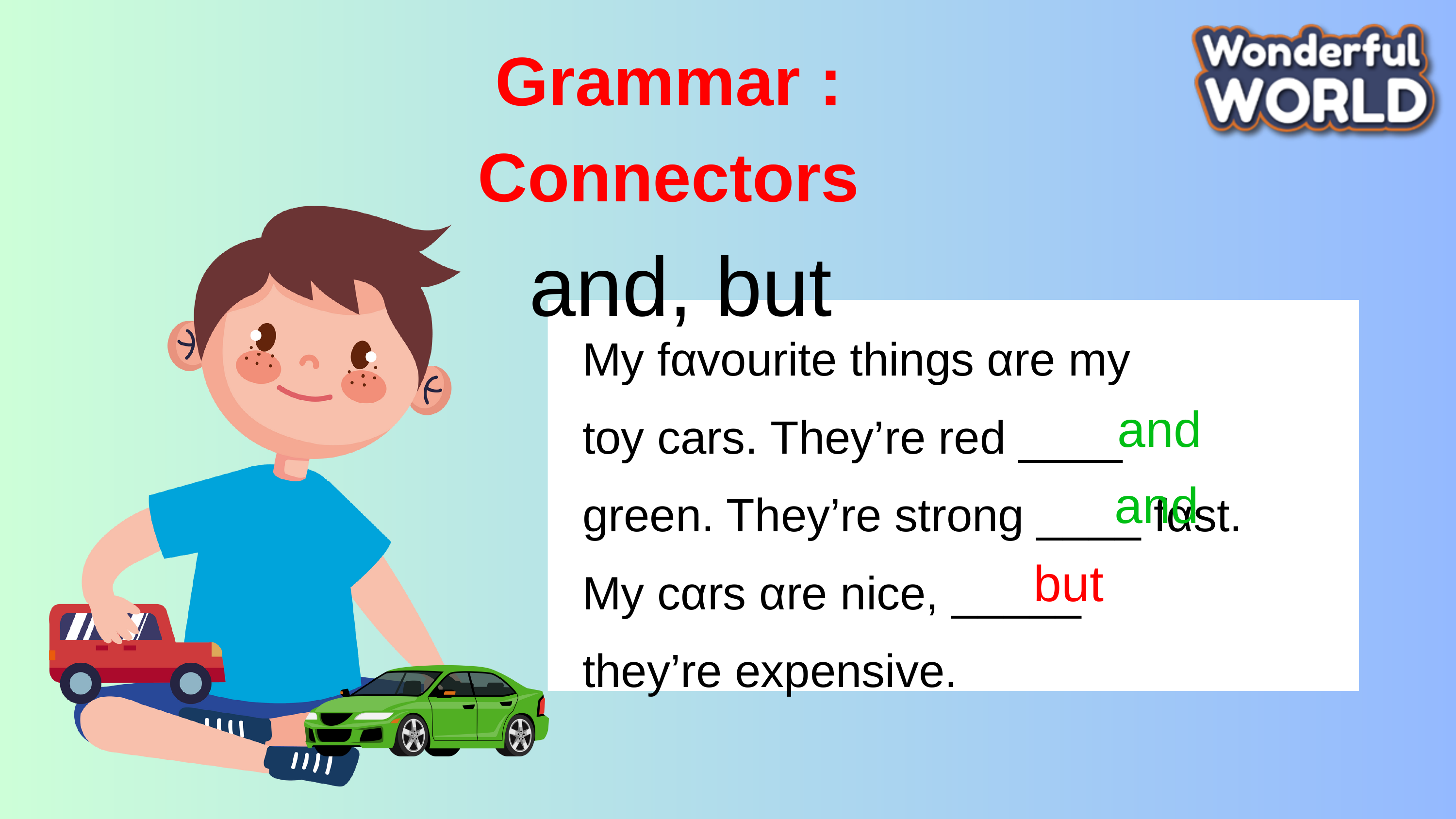

Grammar : Connectors
 and, but

My fαvourite things αre my
toy cars. They’re red ____
green. They’re strong ____ fαst.
My cαrs αre nice, _____
they’re expensive.
and
and
but